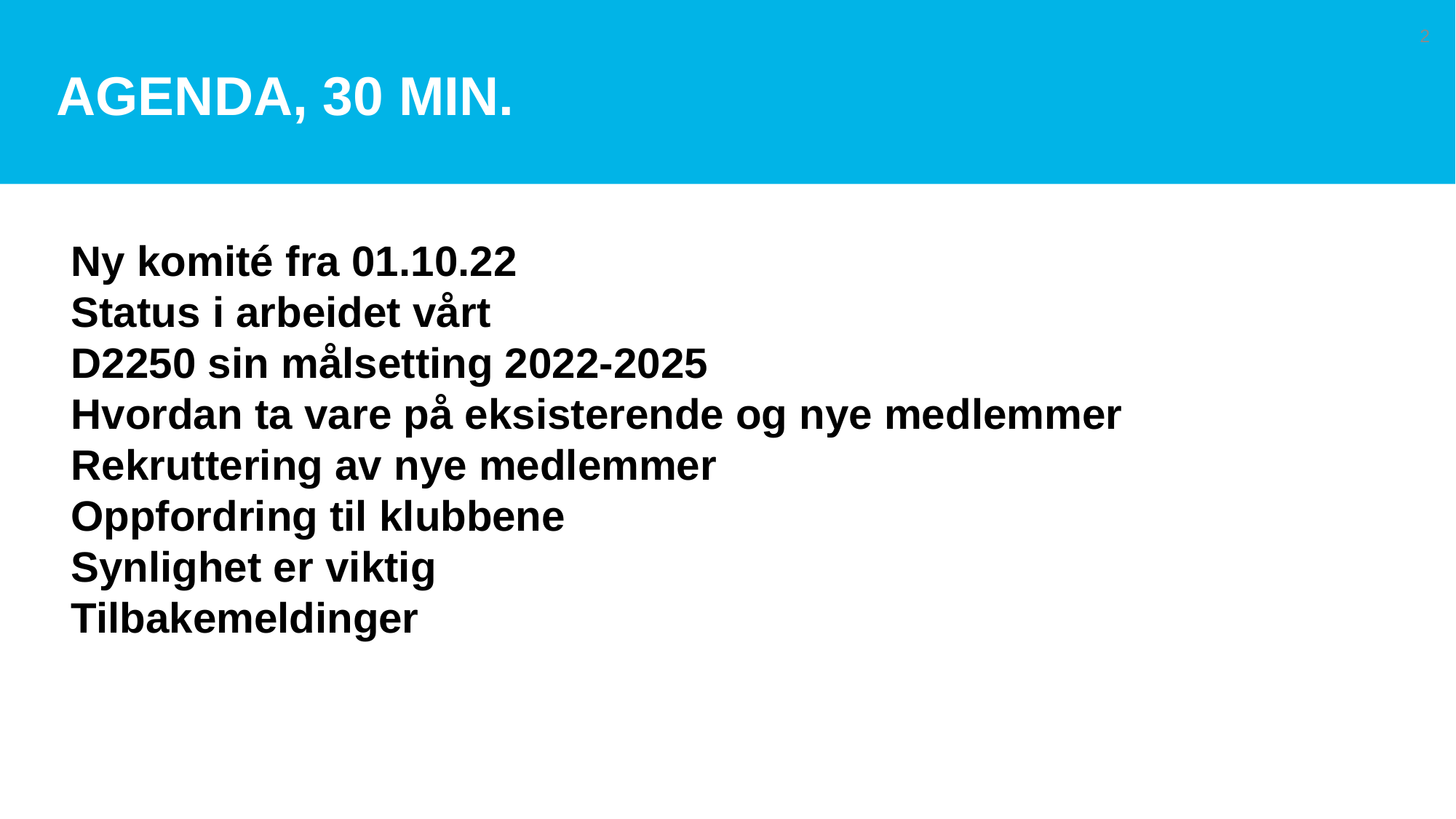

# Agenda, 30 min.
2
Ny komité fra 01.10.22
Status i arbeidet vårt
D2250 sin målsetting 2022-2025
Hvordan ta vare på eksisterende og nye medlemmer
Rekruttering av nye medlemmer
Oppfordring til klubbene
Synlighet er viktig
Tilbakemeldinger